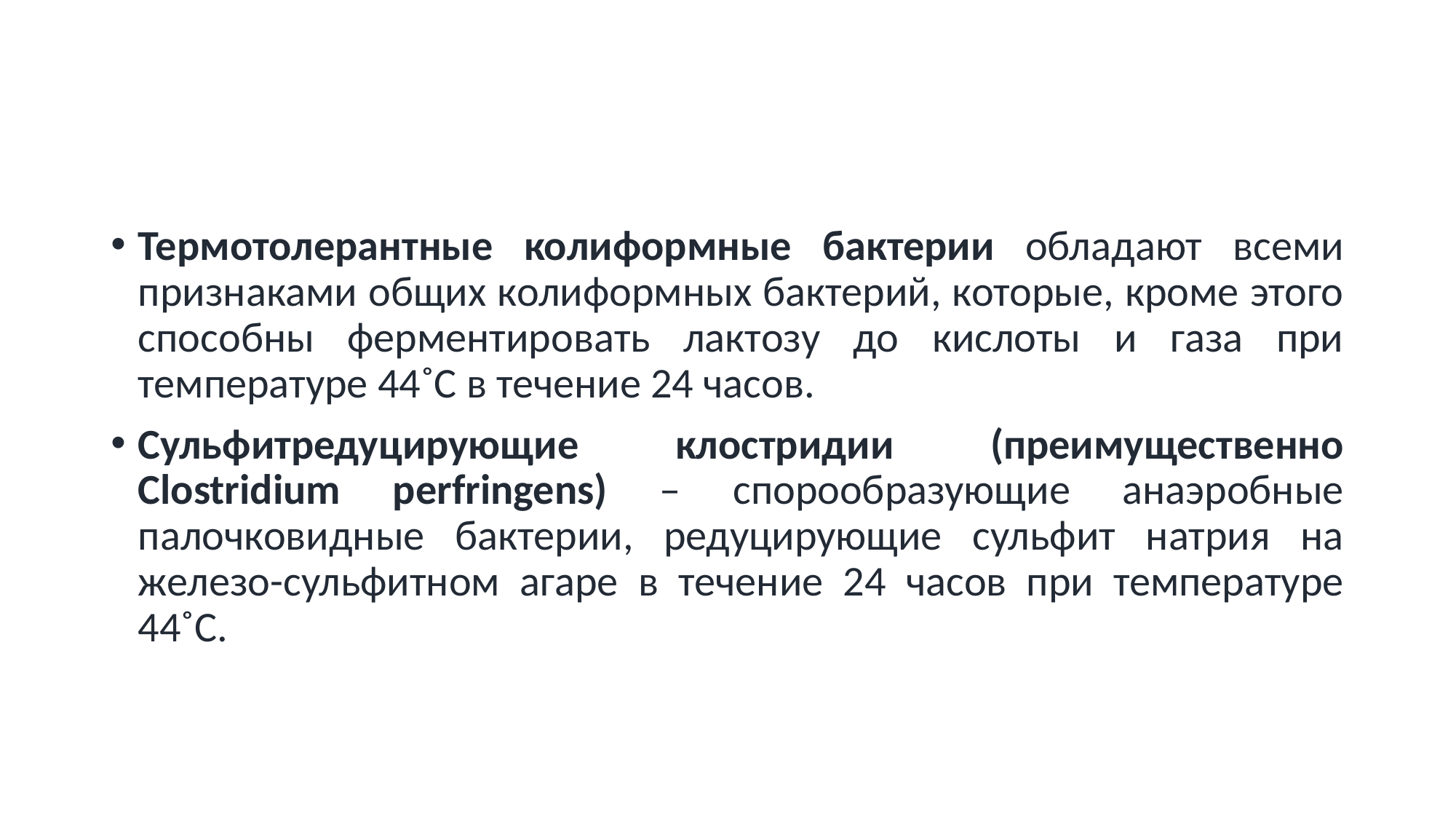

#
Термотолерантные колиформные бактерии обладают всеми признаками общих колиформных бактерий, которые, кроме этого способны ферментировать лактозу до кислоты и газа при температуре 44˚С в течение 24 часов.
Сульфитредуцирующие клостридии (преимущественно Clostridium perfringens) – спорообразующие анаэробные палочковидные бактерии, редуцирующие сульфит натрия на железо-сульфитном агаре в течение 24 часов при температуре 44˚С.